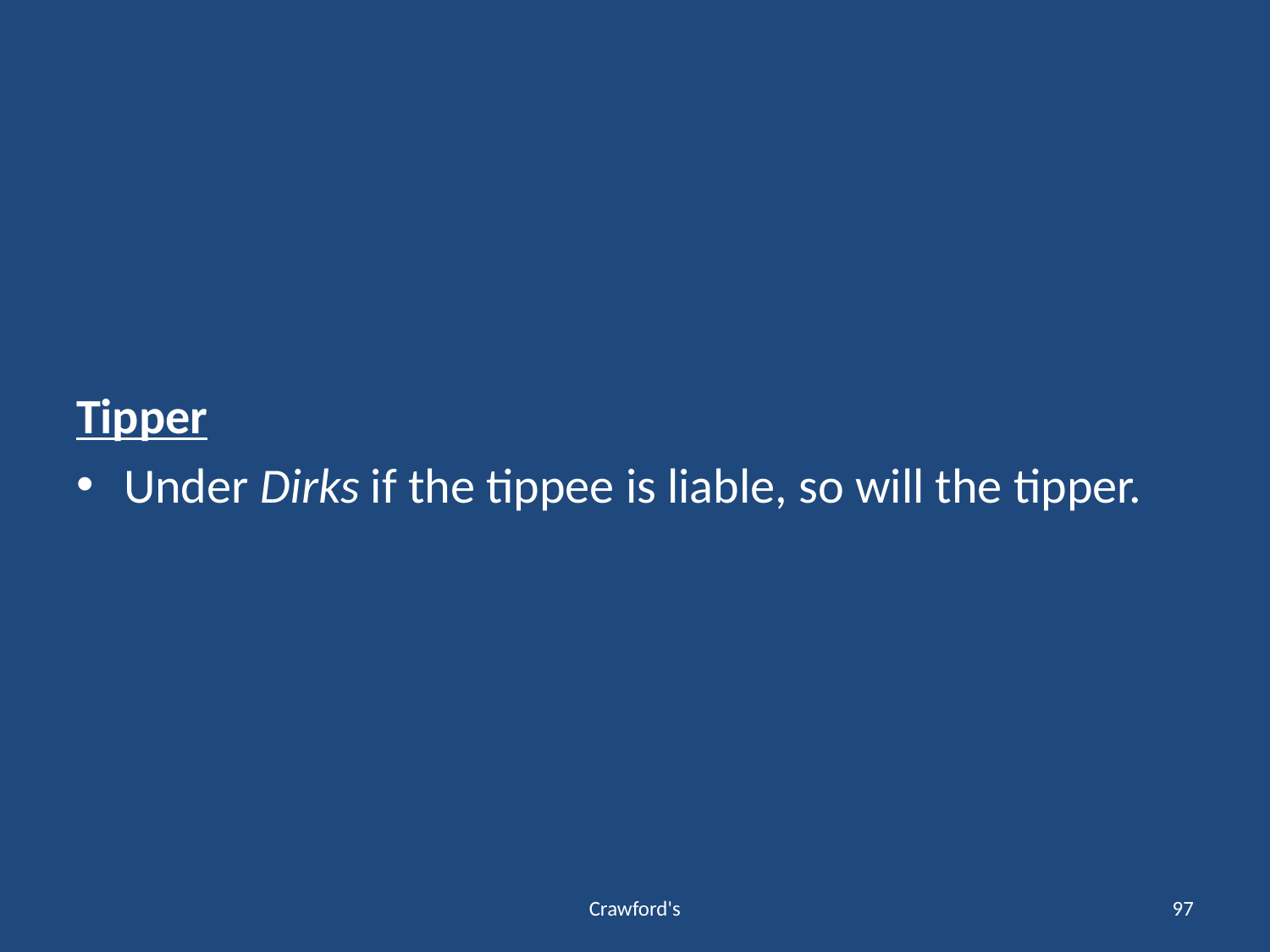

#
Tipper
Under Dirks if the tippee is liable, so will the tipper.

Crawford's
97